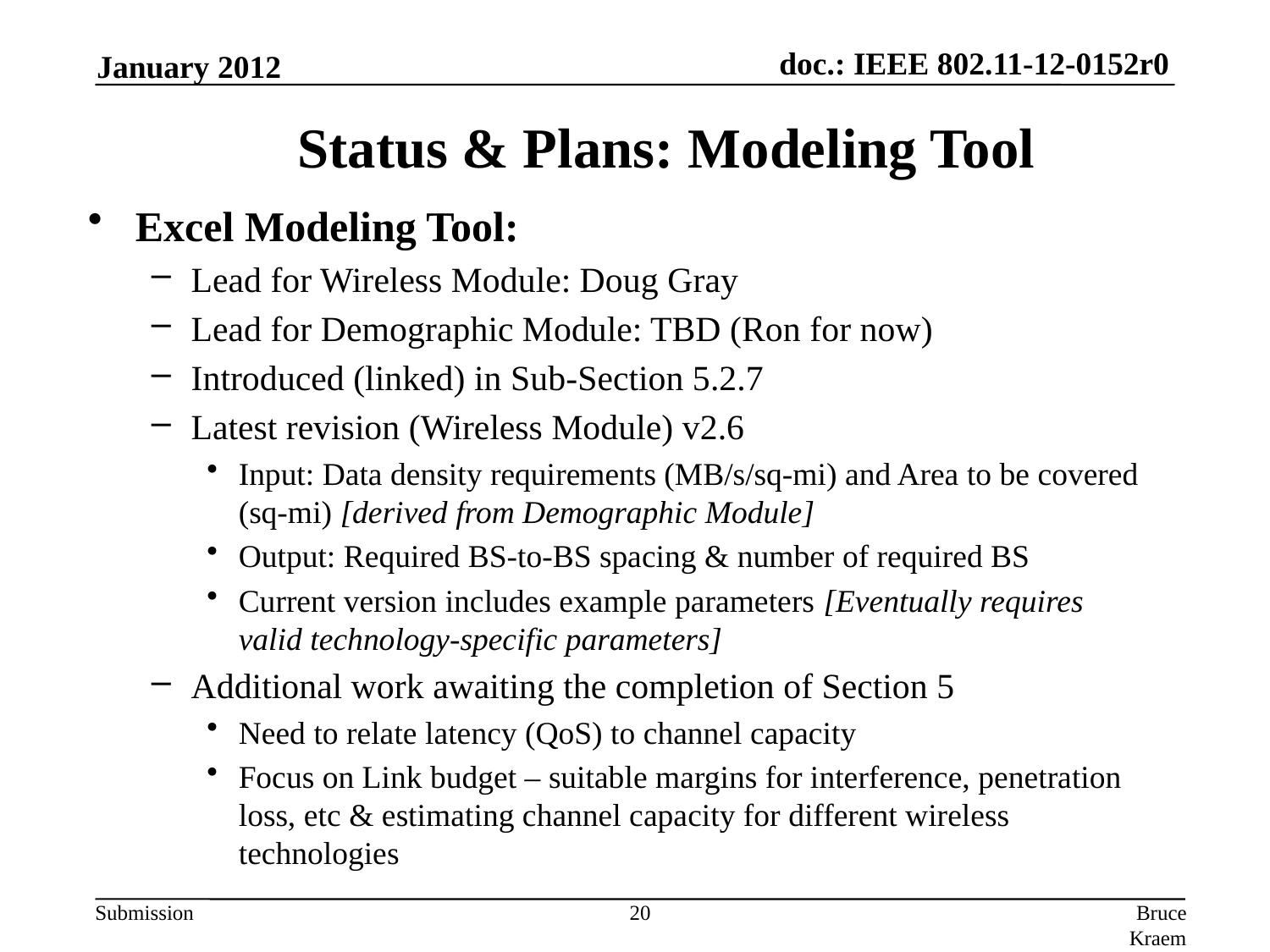

January 2012
# Status & Plans: Modeling Tool
Excel Modeling Tool:
Lead for Wireless Module: Doug Gray
Lead for Demographic Module: TBD (Ron for now)
Introduced (linked) in Sub-Section 5.2.7
Latest revision (Wireless Module) v2.6
Input: Data density requirements (MB/s/sq-mi) and Area to be covered (sq-mi) [derived from Demographic Module]
Output: Required BS-to-BS spacing & number of required BS
Current version includes example parameters [Eventually requires valid technology-specific parameters]
Additional work awaiting the completion of Section 5
Need to relate latency (QoS) to channel capacity
Focus on Link budget – suitable margins for interference, penetration loss, etc & estimating channel capacity for different wireless technologies

20
Bruce Kraemer, Marvell